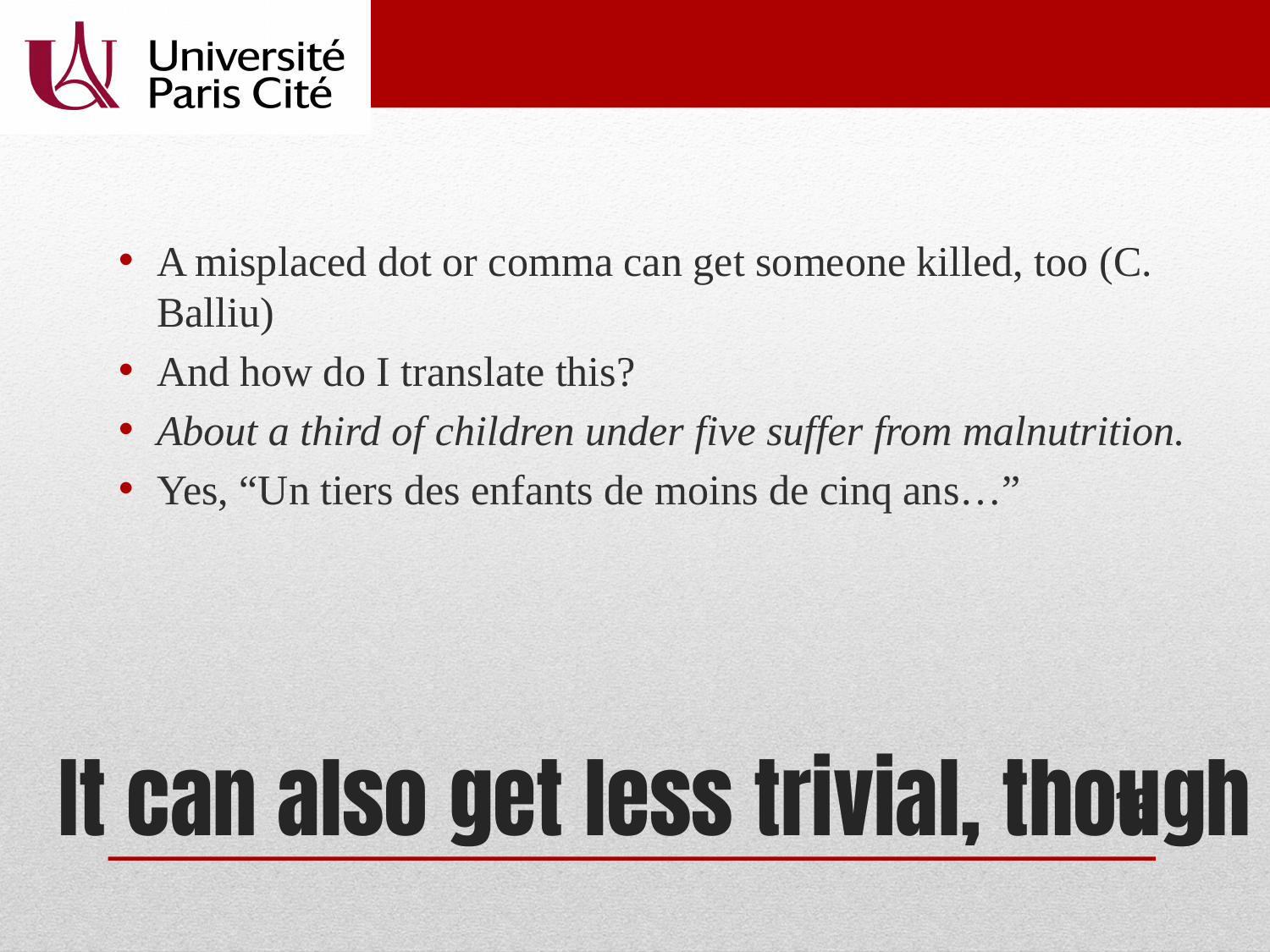

A misplaced dot or comma can get someone killed, too (C. Balliu)
And how do I translate this?
About a third of children under five suffer from malnutrition.
Yes, “Un tiers des enfants de moins de cinq ans…”
# It can also get less trivial, though
16